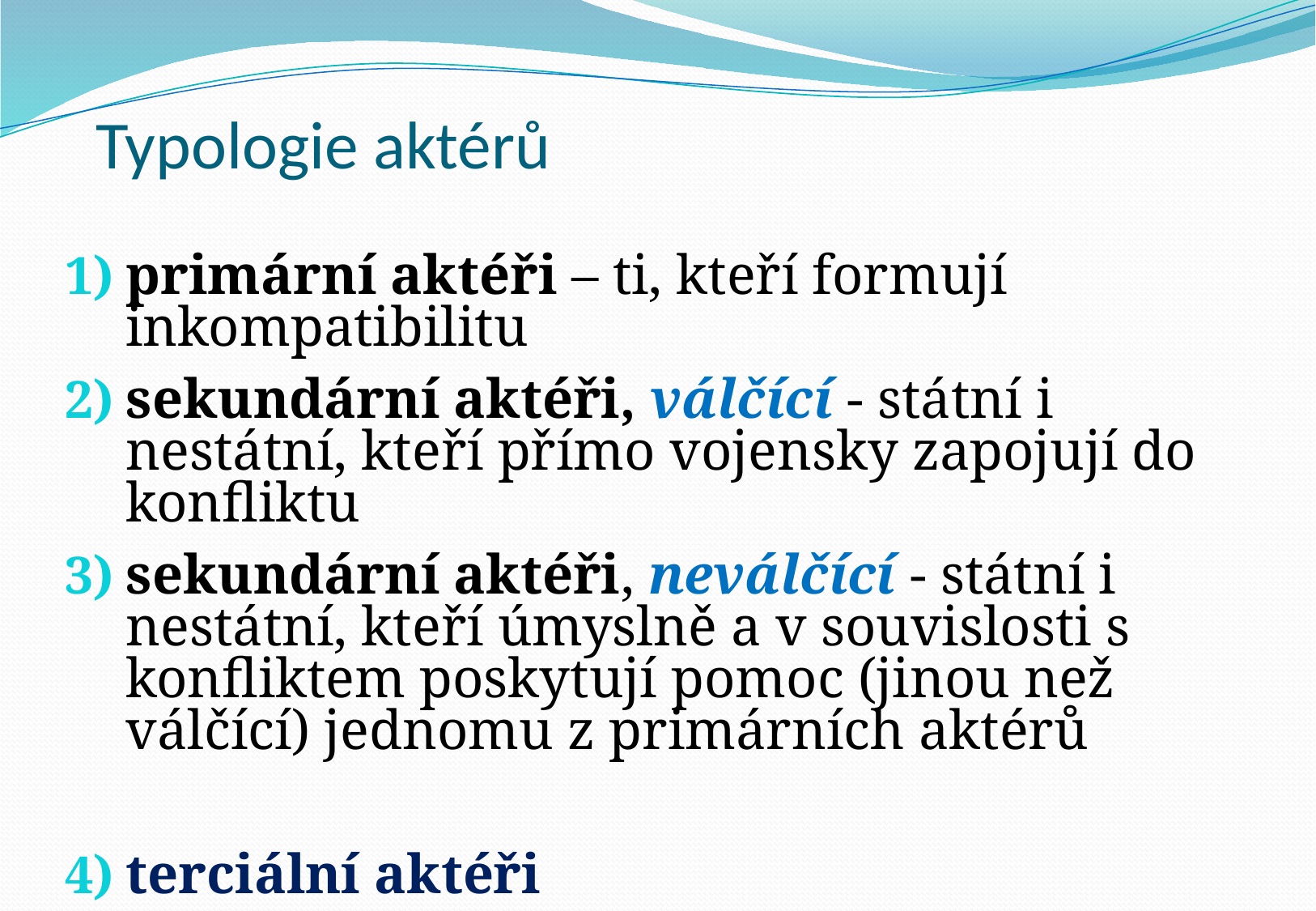

# Typologie aktérů
primární aktéři – ti, kteří formují inkompatibilitu
sekundární aktéři, válčící - státní i nestátní, kteří přímo vojensky zapojují do konfliktu
sekundární aktéři, neválčící - státní i nestátní, kteří úmyslně a v souvislosti s konfliktem poskytují pomoc (jinou než válčící) jednomu z primárních aktérů

terciální aktéři